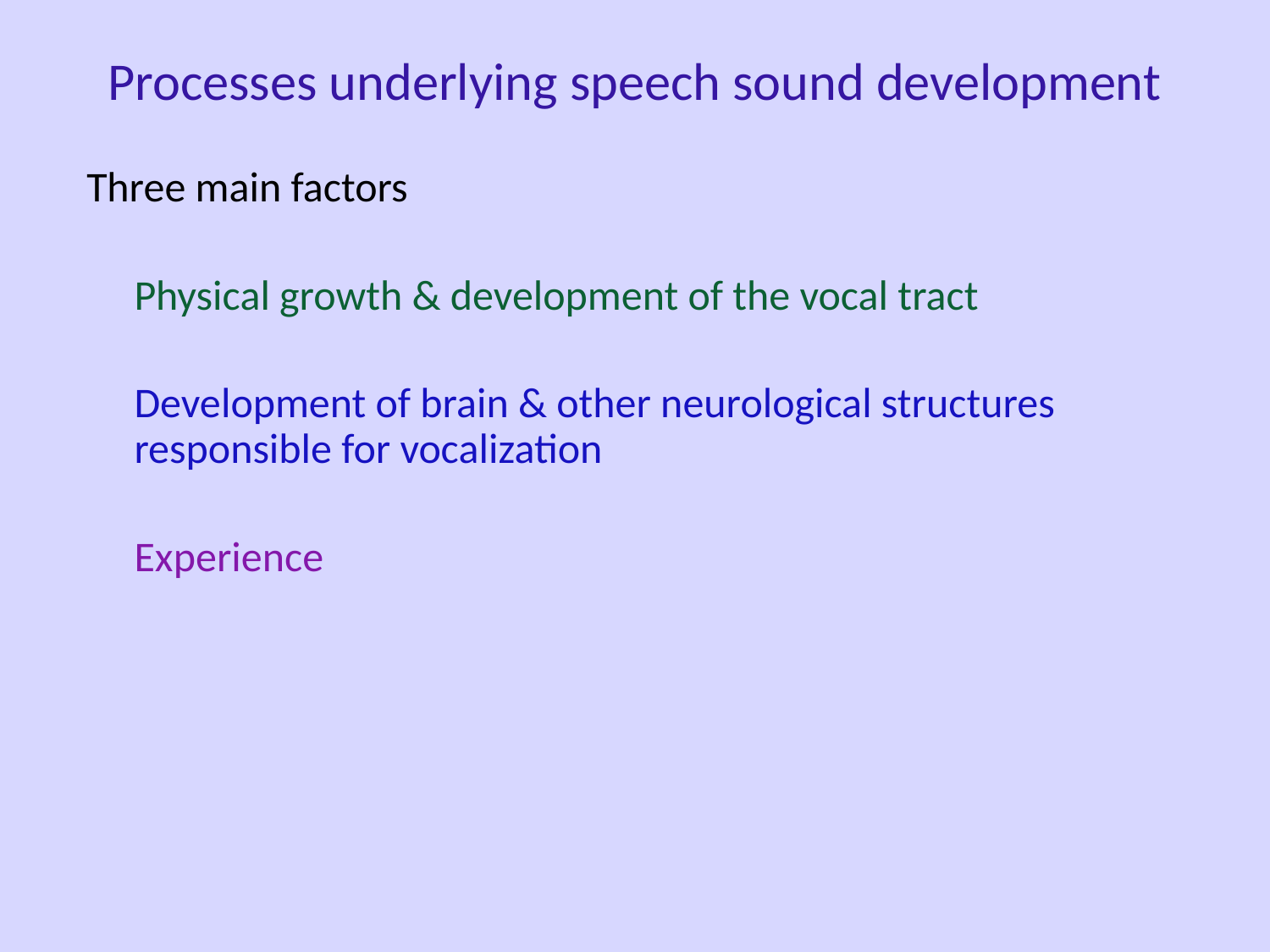

Processes underlying speech sound development
Three main factors

	Physical growth & development of the vocal tract

	Development of brain & other neurological structures responsible for vocalization

	Experience